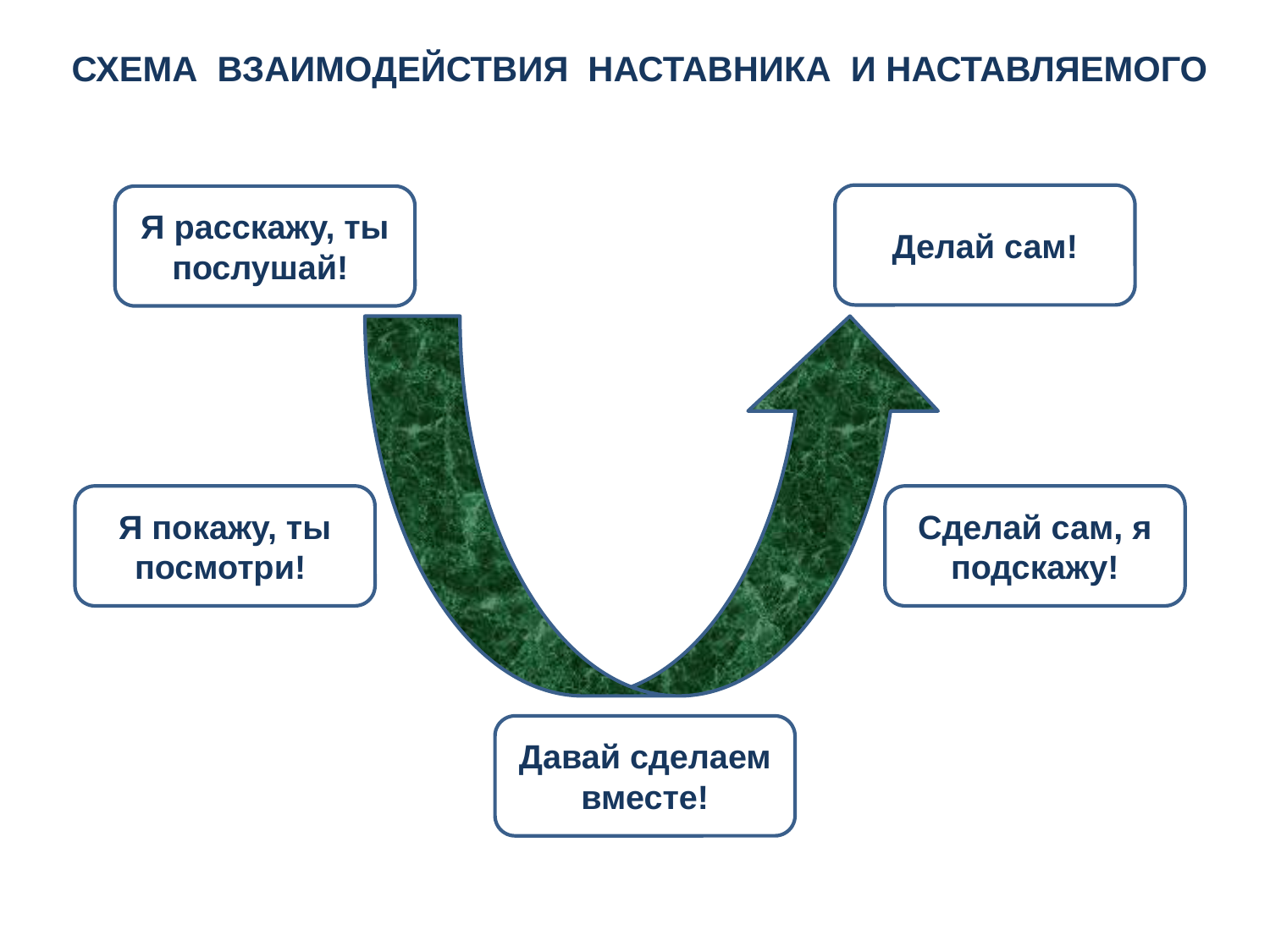

СХЕМА  ВЗАИМОДЕЙСТВИЯ  наставника  и наставляемого
Делай сам!
Я расскажу, ты послушай!

Я покажу, ты посмотри!
Сделай сам, я подскажу!
Давай сделаем вместе!